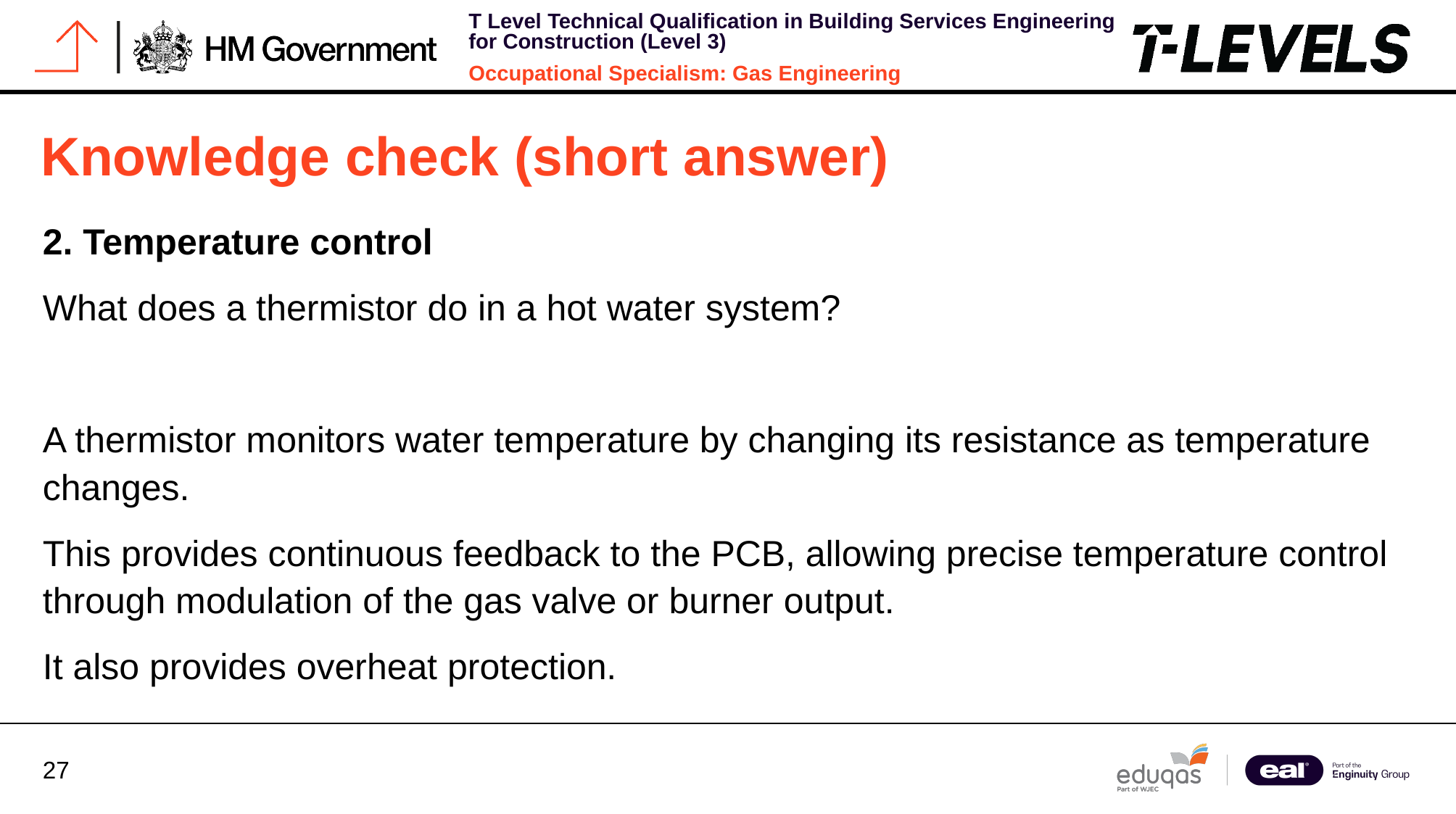

# Knowledge check (short answer)
2. Temperature control
What does a thermistor do in a hot water system?

A thermistor monitors water temperature by changing its resistance as temperature changes.
This provides continuous feedback to the PCB, allowing precise temperature control through modulation of the gas valve or burner output.
It also provides overheat protection.